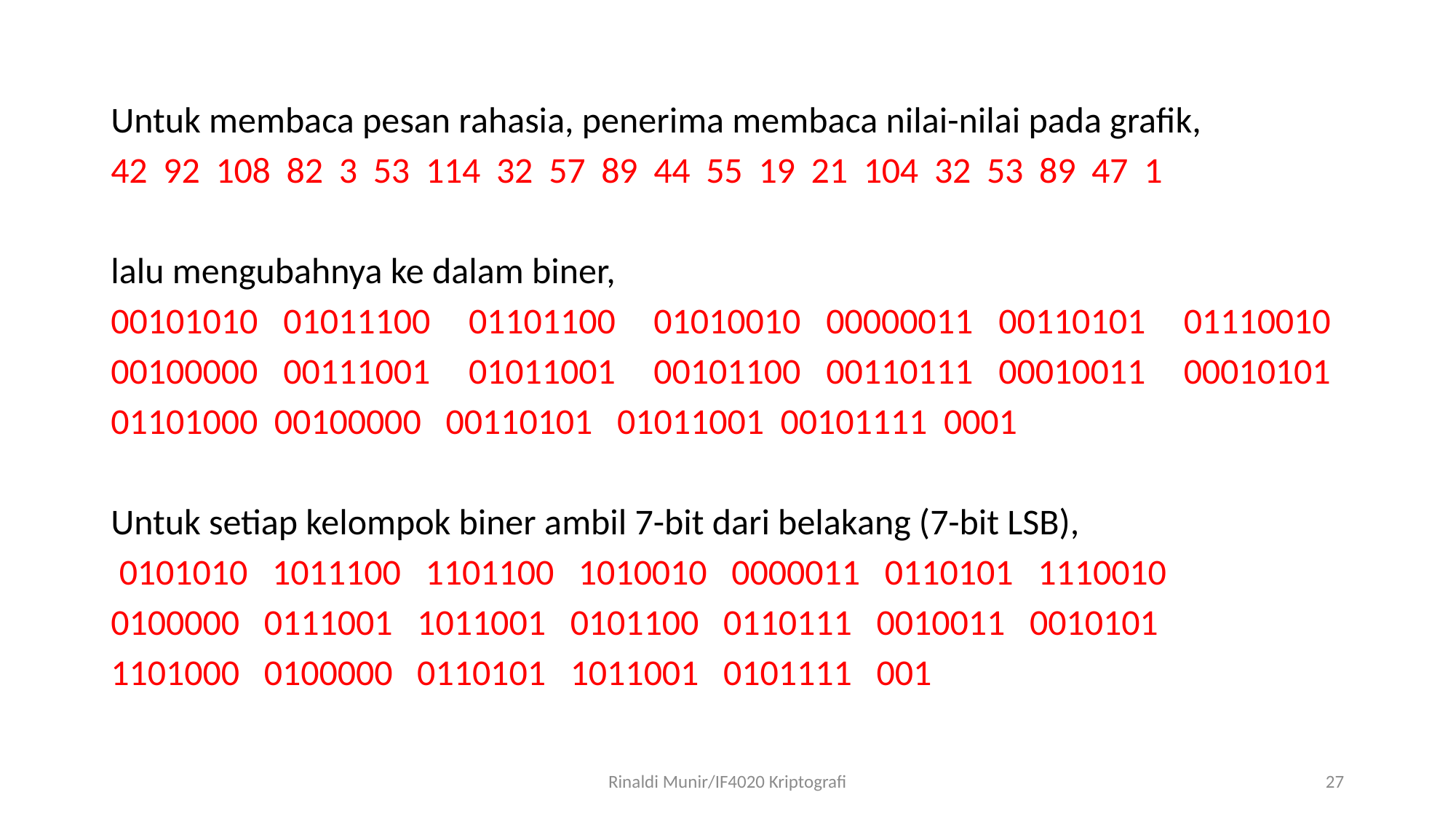

Untuk membaca pesan rahasia, penerima membaca nilai-nilai pada grafik,
42  92  108  82  3  53  114  32  57  89  44  55  19  21  104  32  53  89  47  1

lalu mengubahnya ke dalam biner,
00101010  01011100   01101100   01010010  00000011  00110101   01110010  00100000  00111001   01011001   00101100  00110111  00010011   00010101  01101000  00100000   00110101   01011001  00101111  0001

Untuk setiap kelompok biner ambil 7-bit dari belakang (7-bit LSB),
 0101010   1011100   1101100   1010010   0000011   0110101   1110010
0100000   0111001   1011001   0101100   0110111   0010011   0010101
1101000   0100000   0110101   1011001   0101111   001
Rinaldi Munir/IF4020 Kriptografi
27